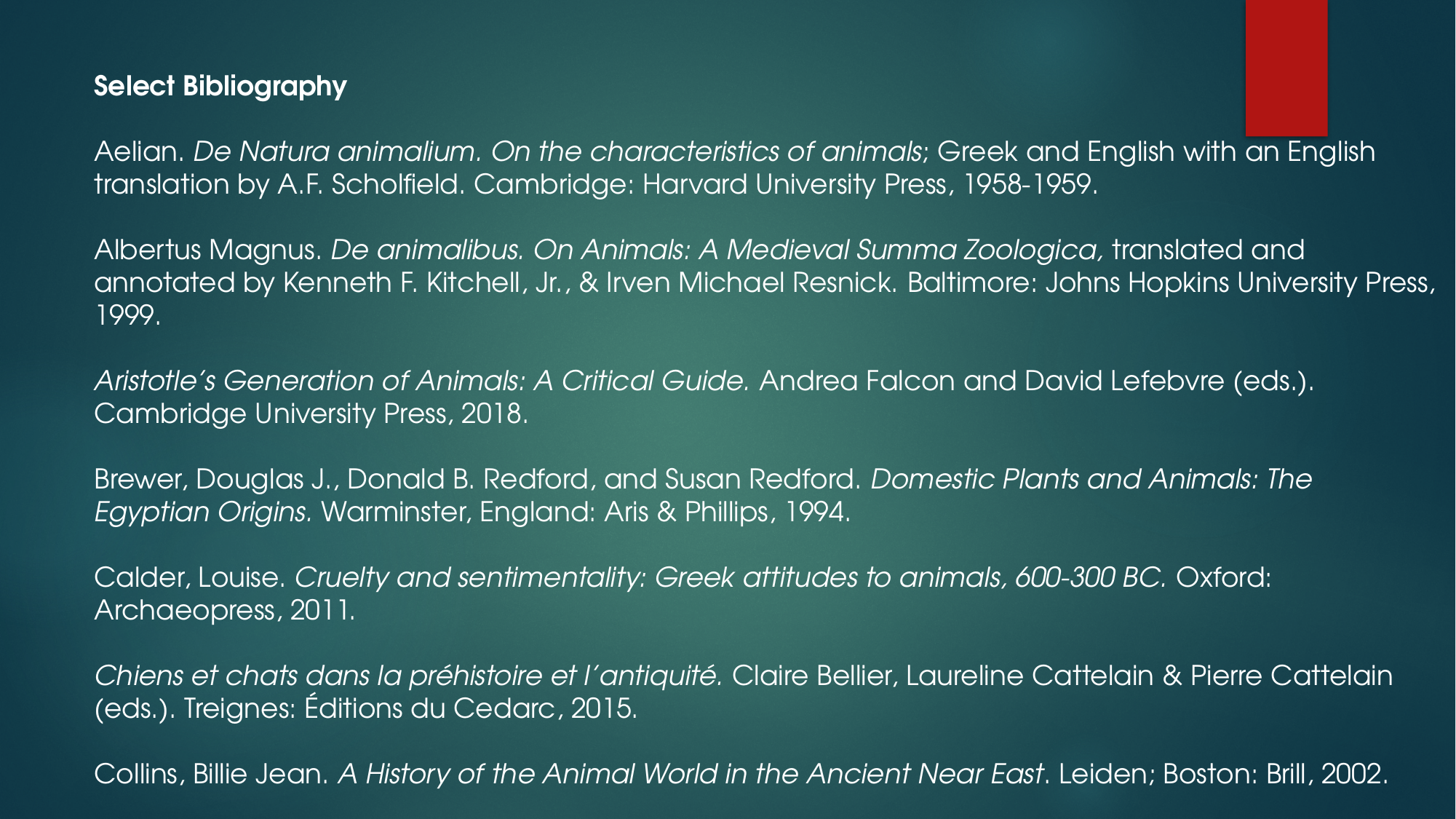

Select Bibliography

Aelian. De Natura animalium. On the characteristics of animals; Greek and English with an English
translation by A.F. Scholfield. Cambridge: Harvard University Press, 1958-1959.

Albertus Magnus. De animalibus. On Animals: A Medieval Summa Zoologica, translated and
annotated by Kenneth F. Kitchell, Jr., & Irven Michael Resnick. Baltimore: Johns Hopkins University Press,
1999.

Aristotle’s Generation of Animals: A Critical Guide. Andrea Falcon and David Lefebvre (eds.).
Cambridge University Press, 2018.

Brewer, Douglas J., Donald B. Redford, and Susan Redford. Domestic Plants and Animals: The
Egyptian Origins. Warminster, England: Aris & Phillips, 1994.

Calder, Louise. Cruelty and sentimentality: Greek attitudes to animals, 600-300 BC. Oxford:
Archaeopress, 2011.

Chiens et chats dans la préhistoire et l’antiquité. Claire Bellier, Laureline Cattelain & Pierre Cattelain
(eds.). Treignes: Éditions du Cedarc, 2015.

Collins, Billie Jean. A History of the Animal World in the Ancient Near East. Leiden; Boston: Brill, 2002.